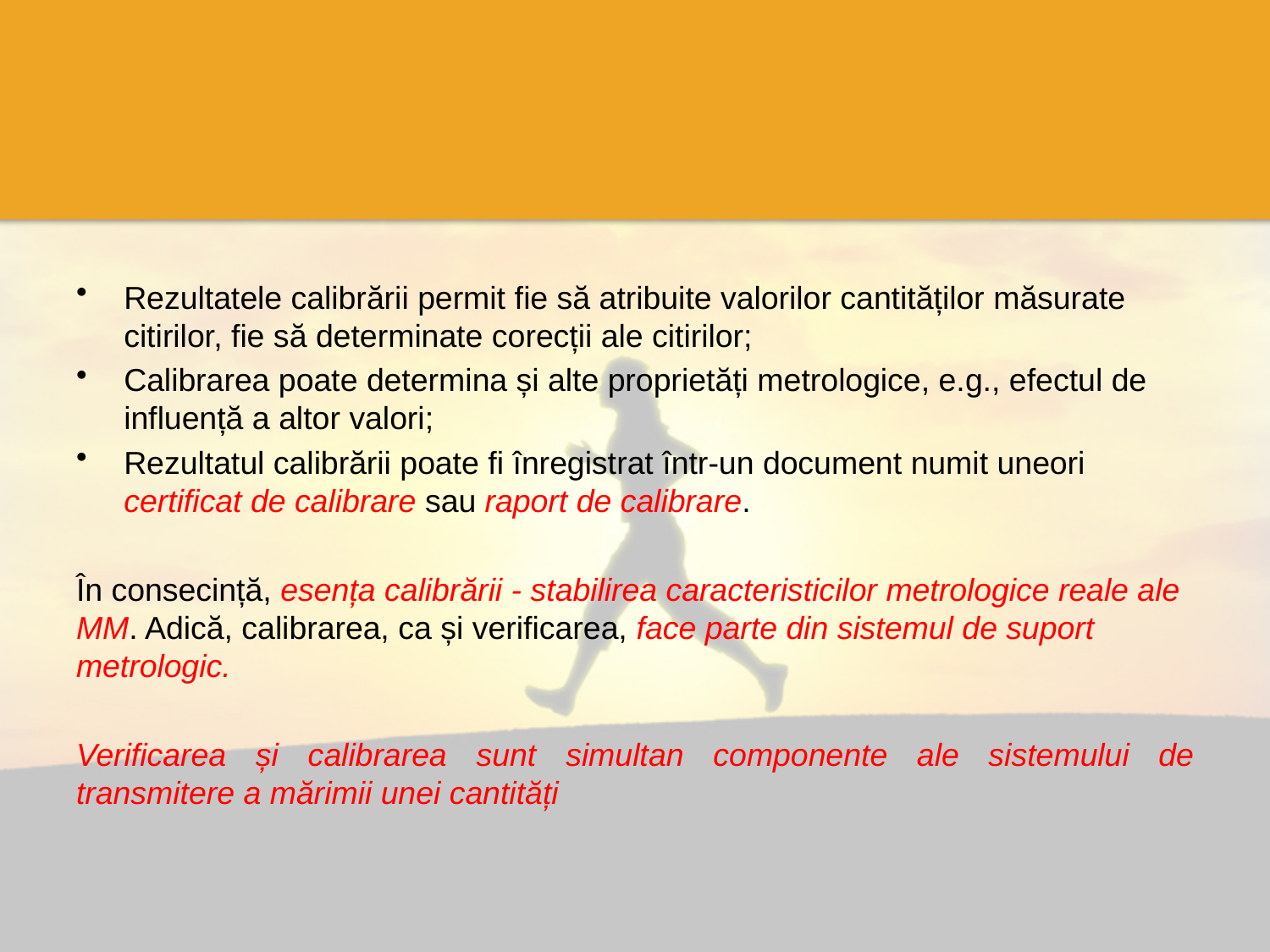

#
Rezultatele calibrării permit fie să atribuite valorilor cantităților măsurate citirilor, fie să determinate corecții ale citirilor;
Calibrarea poate determina și alte proprietăți metrologice, e.g., efectul de influență a altor valori;
Rezultatul calibrării poate fi înregistrat într-un document numit uneori certificat de calibrare sau raport de calibrare.

În consecință, esența calibrării - stabilirea caracteristicilor metrologice reale ale MM. Adică, calibrarea, ca și verificarea, face parte din sistemul de suport metrologic.

Verificarea și calibrarea sunt simultan componente ale sistemului de transmitere a mărimii unei cantități